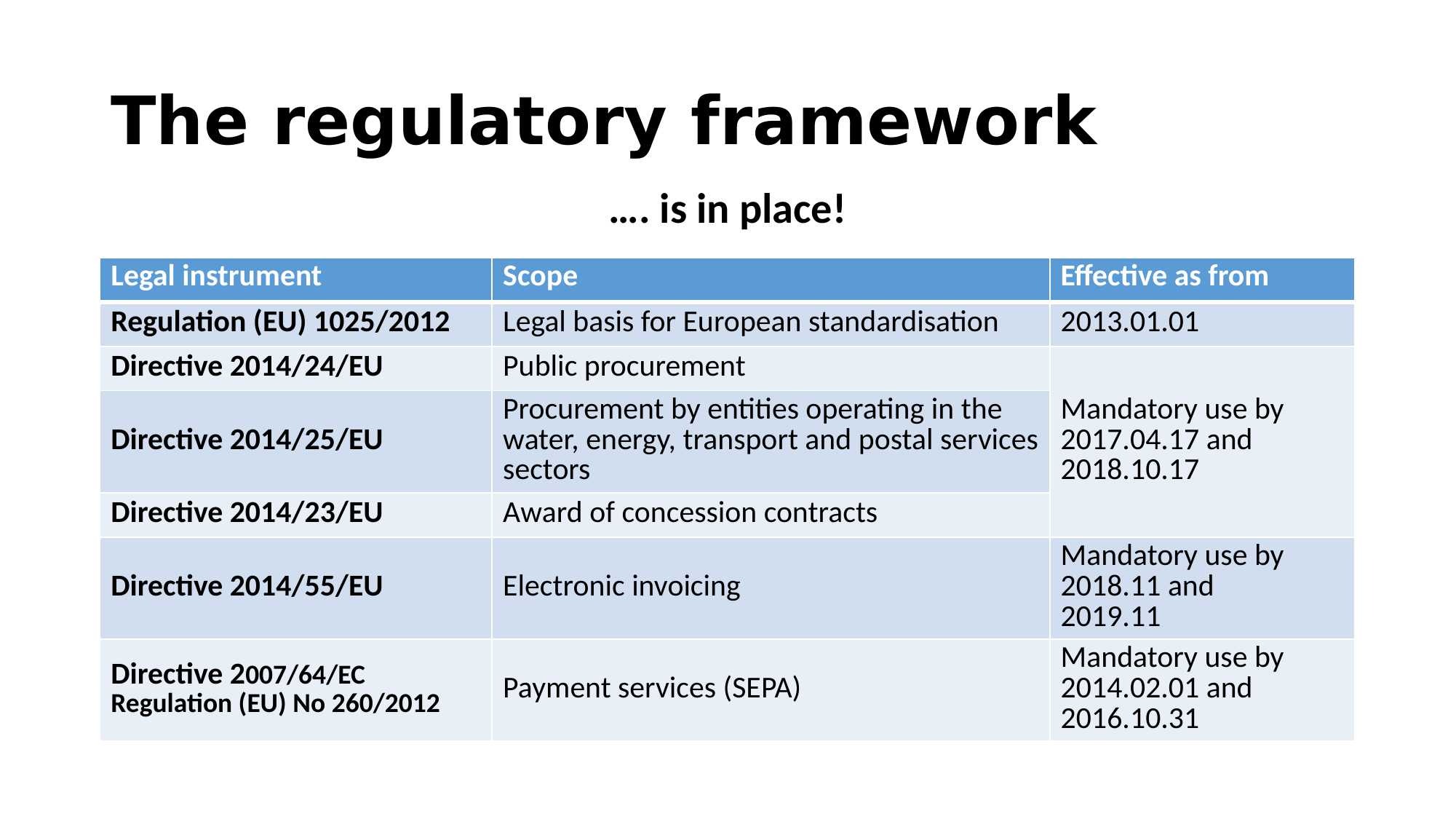

# The regulatory framework
…. is in place!
| Legal instrument | Scope | Effective as from |
| --- | --- | --- |
| Regulation (EU) 1025/2012 | Legal basis for European standardisation | 2013.01.01 |
| Directive 2014/24/EU | Public procurement | Mandatory use by 2017.04.17 and 2018.10.17 |
| Directive 2014/25/EU | Procurement by entities operating in the water, energy, transport and postal services sectors |  |
| Directive 2014/23/EU | Award of concession contracts |  |
| Directive 2014/55/EU | Electronic invoicing | Mandatory use by 2018.11 and 2019.11 |
| Directive 2007/64/EC Regulation (EU) No 260/2012 | Payment services (SEPA) | Mandatory use by 2014.02.01 and 2016.10.31 |